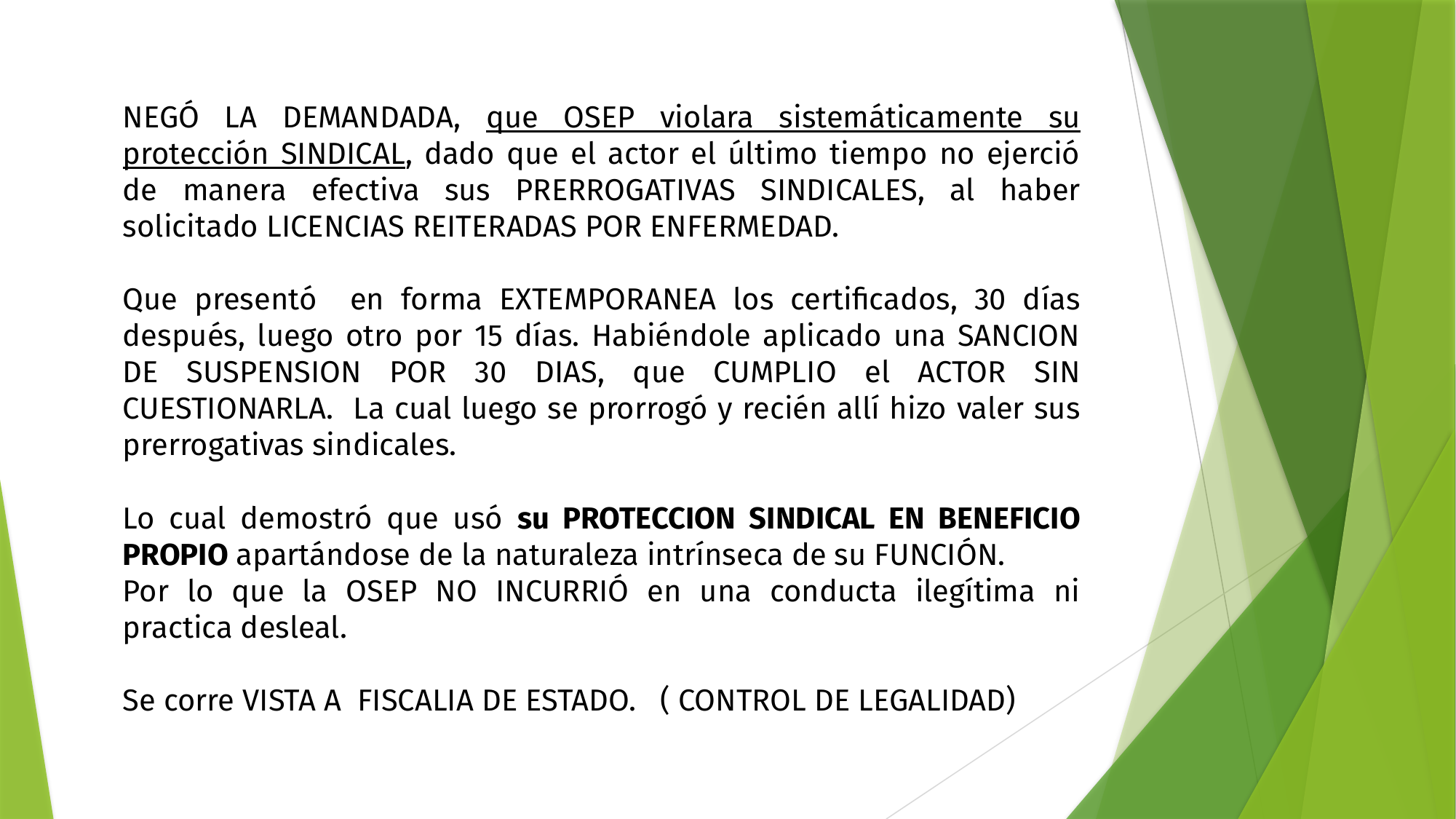

NEGÓ LA DEMANDADA, que OSEP violara sistemáticamente su protección SINDICAL, dado que el actor el último tiempo no ejerció de manera efectiva sus PRERROGATIVAS SINDICALES, al haber solicitado LICENCIAS REITERADAS POR ENFERMEDAD.

Que presentó  en forma EXTEMPORANEA los certificados, 30 días después, luego otro por 15 días. Habiéndole aplicado una SANCION DE SUSPENSION POR 30 DIAS, que CUMPLIO el ACTOR SIN CUESTIONARLA.  La cual luego se prorrogó y recién allí hizo valer sus prerrogativas sindicales.

Lo cual demostró que usó su PROTECCION SINDICAL EN BENEFICIO PROPIO apartándose de la naturaleza intrínseca de su FUNCIÓN.
Por lo que la OSEP NO INCURRIÓ en una conducta ilegítima ni practica desleal.

Se corre VISTA A  FISCALIA DE ESTADO.   ( CONTROL DE LEGALIDAD)
																													DRA.VIVIANAE.GIL